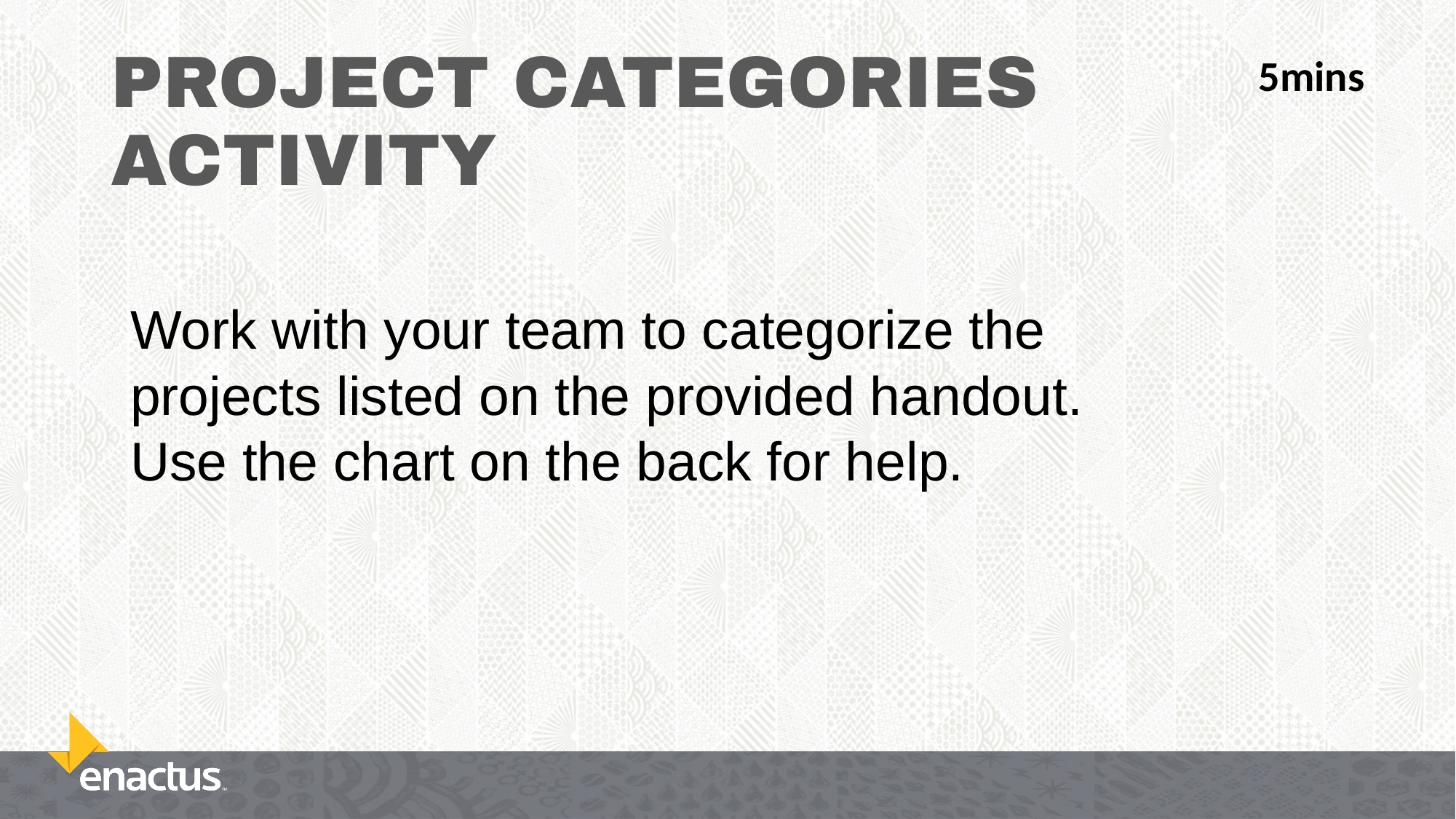

5mins
# PROJECT CATEGORIES ACTIVITY

Work with your team to categorize the projects listed on the provided handout. Use the chart on the back for help.